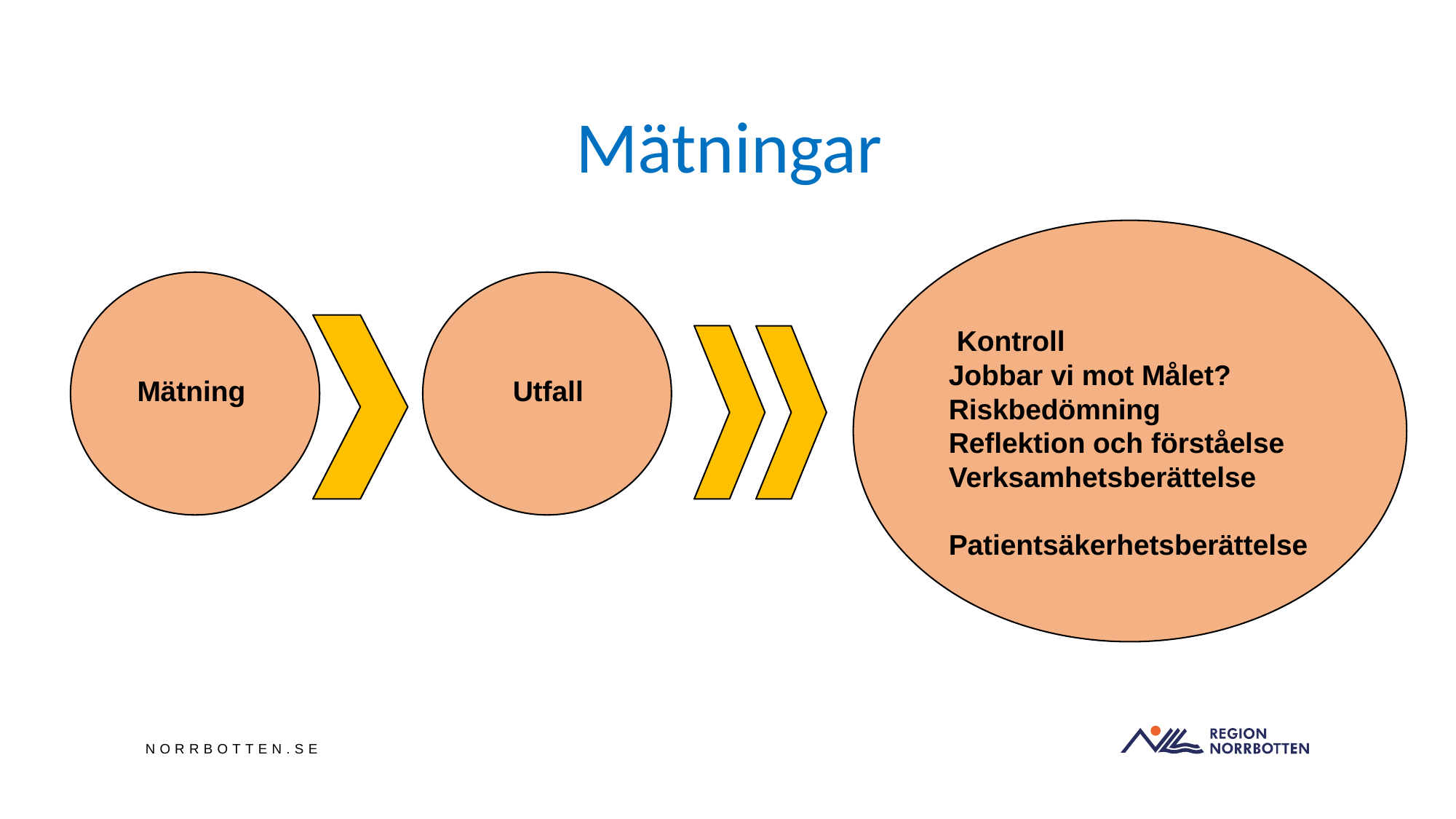

# Mätningar

 Kontroll
Jobbar vi mot Målet?
Riskbedömning
Reflektion och förståelse
Verksamhetsberättelse           Patientsäkerhetsberättelse

  Mätning

     Utfall